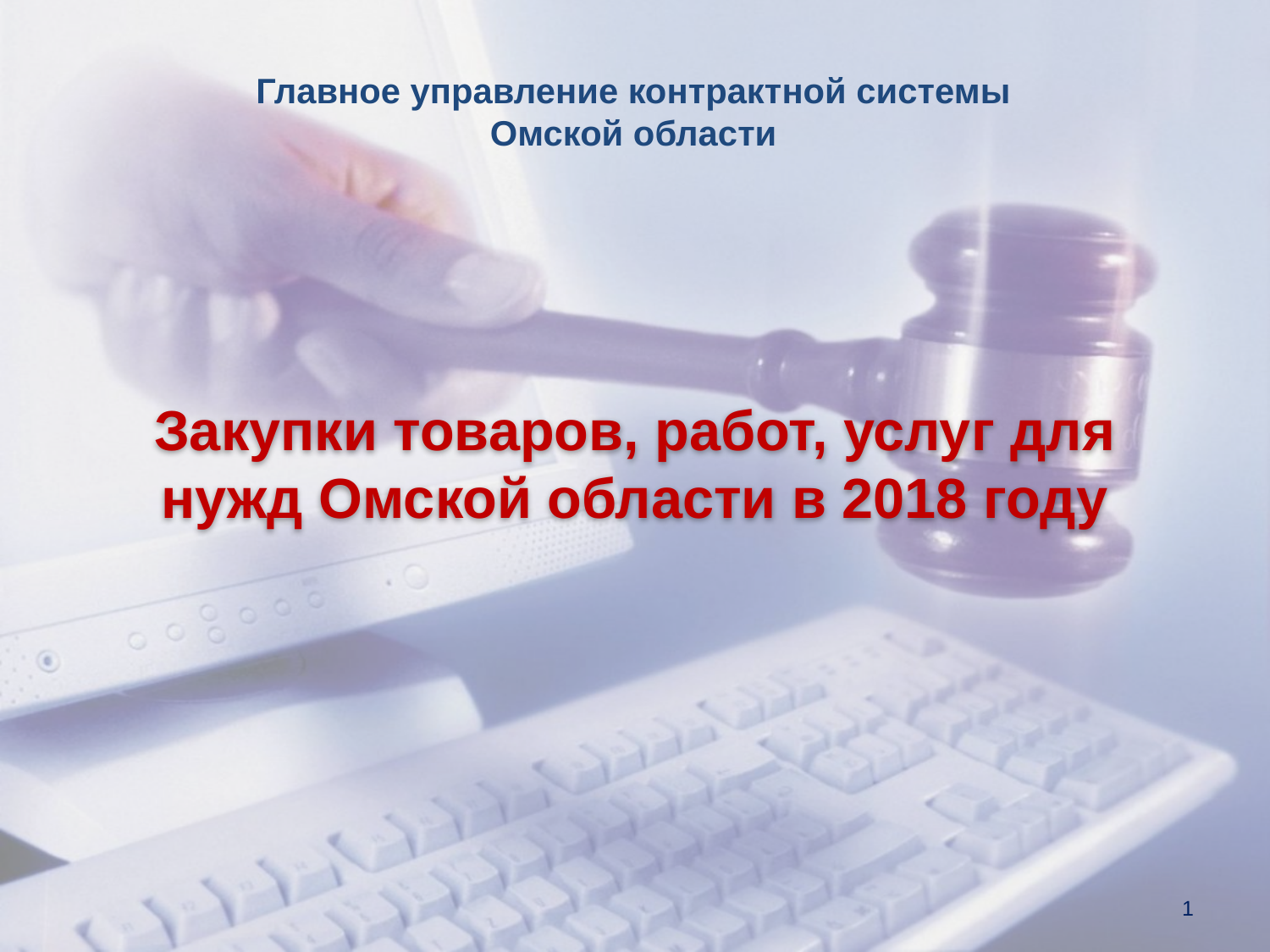

Главное управление контрактной системы Омской области
# Закупки товаров, работ, услуг для  нужд Омской области в 2018 году

1